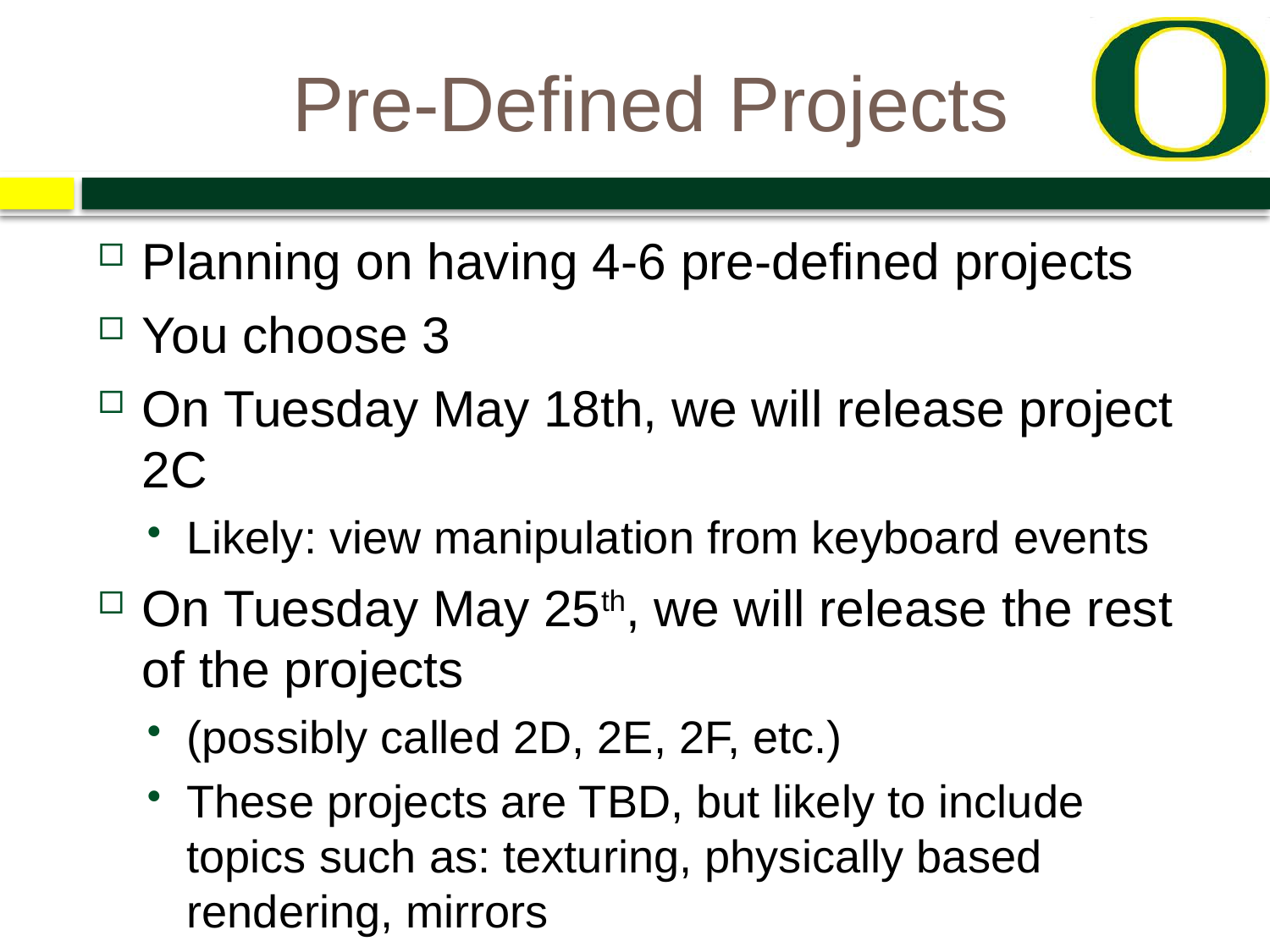

# Pre-Defined Projects
Planning on having 4-6 pre-defined projects
You choose 3
On Tuesday May 18th, we will release project 2C
Likely: view manipulation from keyboard events
On Tuesday May 25th, we will release the rest of the projects
(possibly called 2D, 2E, 2F, etc.)
These projects are TBD, but likely to include topics such as: texturing, physically based rendering, mirrors